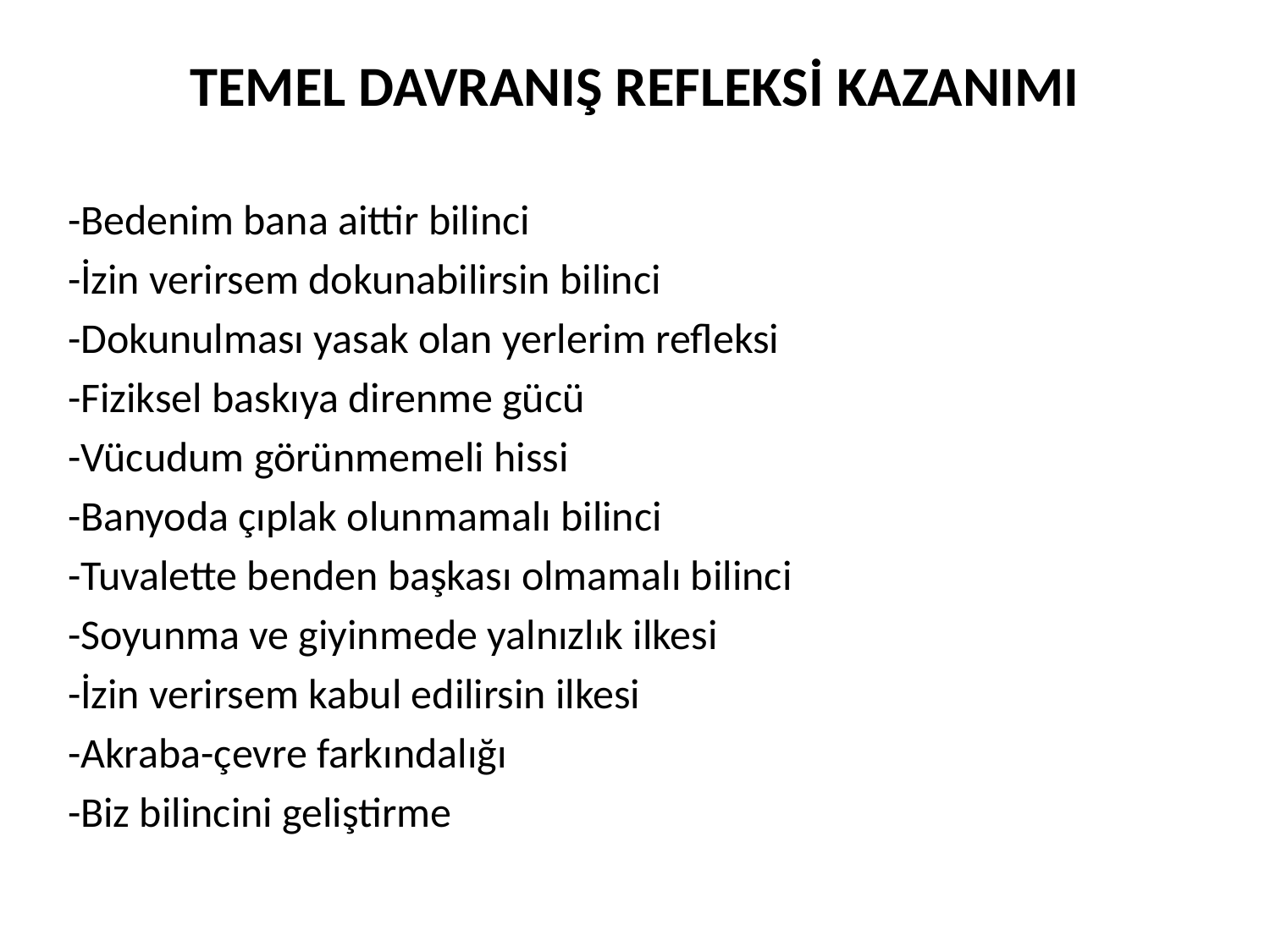

# TEMEL DAVRANIŞ REFLEKSİ KAZANIMI
-Bedenim bana aittir bilinci
-İzin verirsem dokunabilirsin bilinci
-Dokunulması yasak olan yerlerim refleksi
-Fiziksel baskıya direnme gücü
-Vücudum görünmemeli hissi
-Banyoda çıplak olunmamalı bilinci
-Tuvalette benden başkası olmamalı bilinci
-Soyunma ve giyinmede yalnızlık ilkesi
-İzin verirsem kabul edilirsin ilkesi
-Akraba-çevre farkındalığı
-Biz bilincini geliştirme